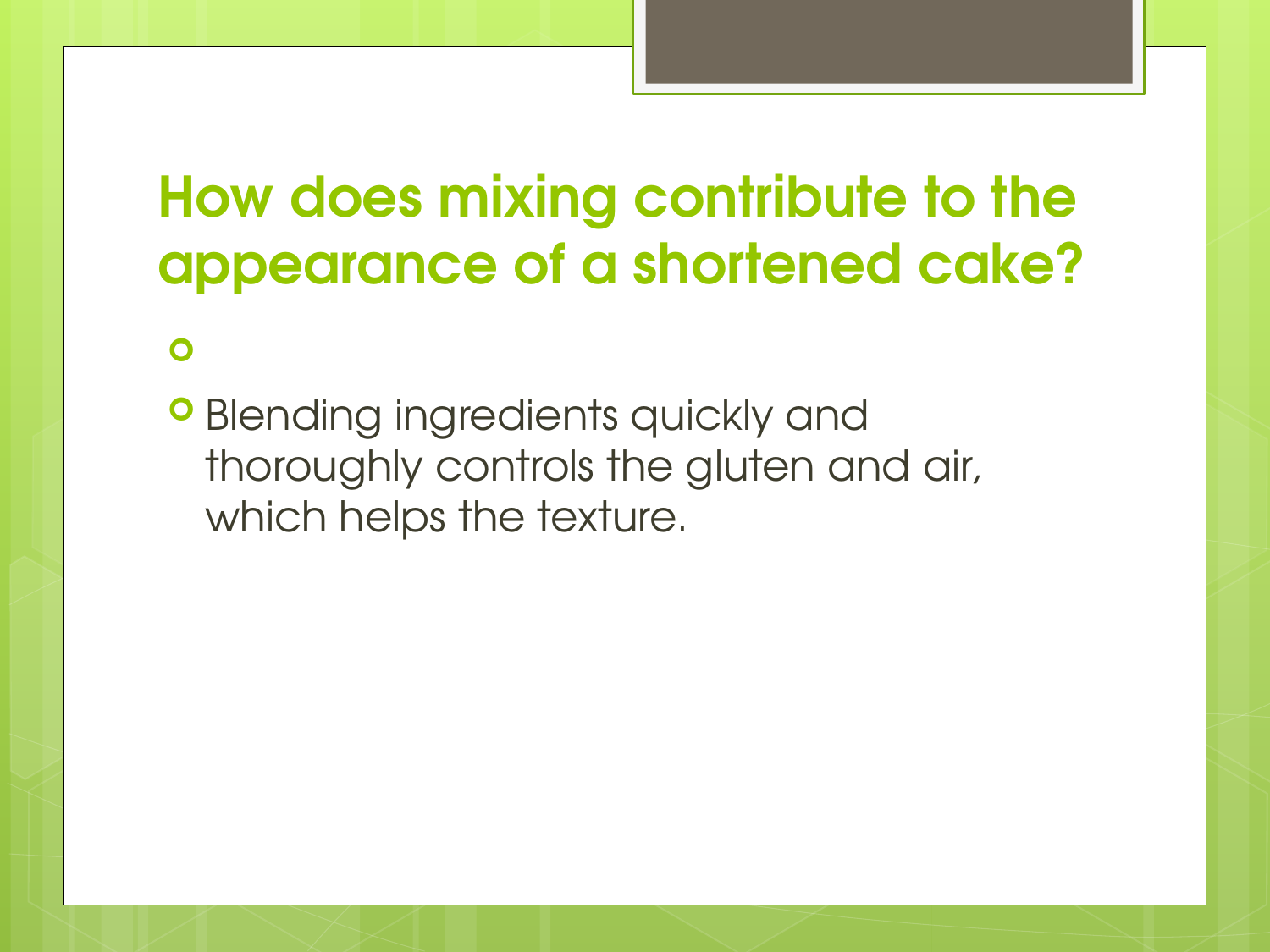

# How does mixing contribute to the appearance of a shortened cake?

Blending ingredients quickly and thoroughly controls the gluten and air, which helps the texture.